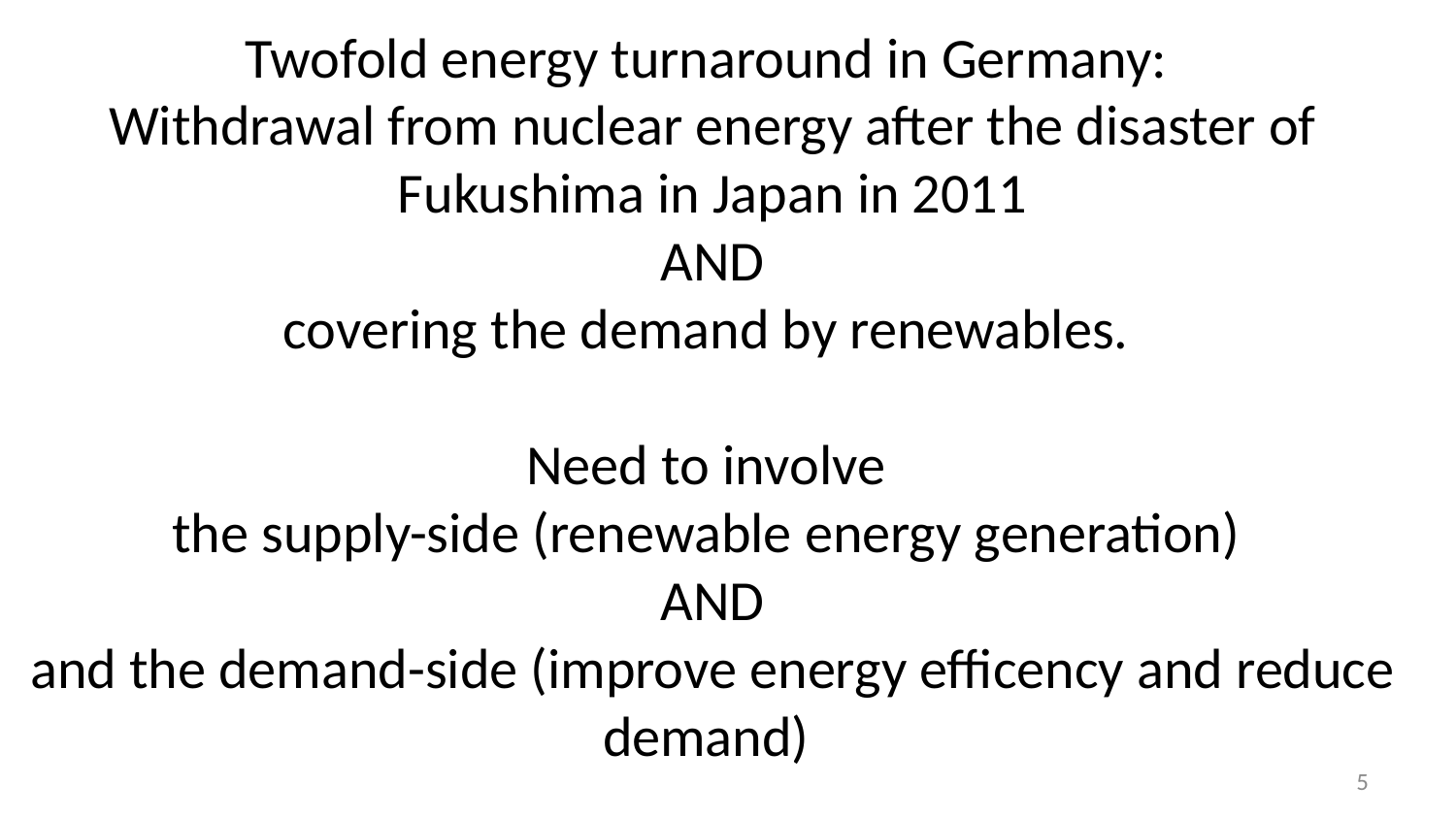

# Twofold energy turnaround in Germany: Withdrawal from nuclear energy after the disaster of Fukushima in Japan in 2011 AND covering the demand by renewables. Need to involve the supply-side (renewable energy generation) AND and the demand-side (improve energy efficency and reduce demand)
5